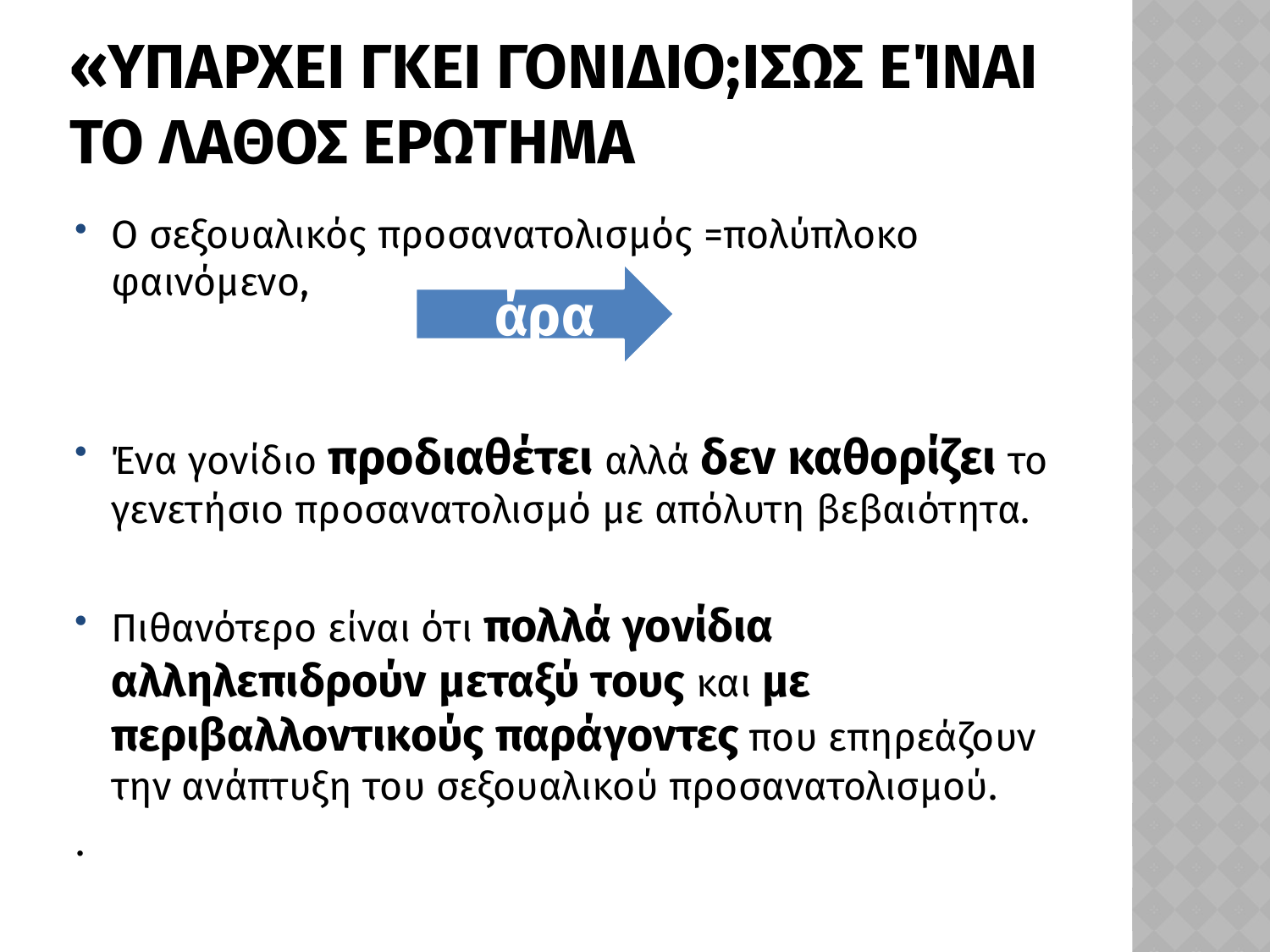

# «Υπαρχει γκει γονιδιο;ισως είναι το λαθοσ ερωτημα

Ο σεξουαλικός προσανατολισμός =πολύπλοκο φαινόμενο,

Ένα γονίδιο προδιαθέτει αλλά δεν καθορίζει το γενετήσιο προσανατολισμό με απόλυτη βεβαιότητα.

Πιθανότερο είναι ότι πολλά γονίδια αλληλεπιδρούν μεταξύ τους και με περιβαλλοντικούς παράγοντες που επηρεάζουν την ανάπτυξη του σεξουαλικού προσανατολισμού.
.

άρα